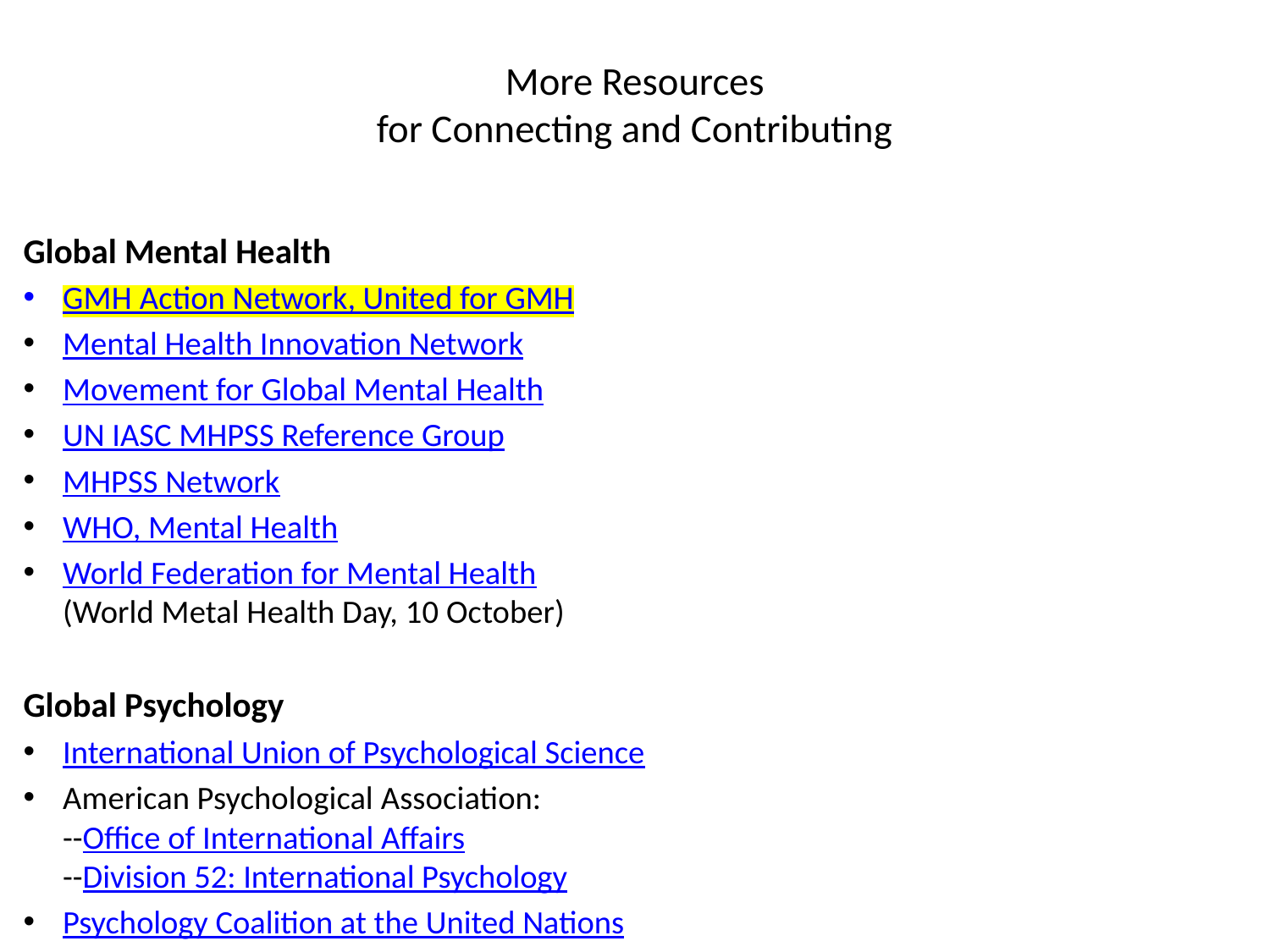

# More Resources for Connecting and Contributing
Global Mental Health
GMH Action Network, United for GMH
Mental Health Innovation Network
Movement for Global Mental Health
UN IASC MHPSS Reference Group
MHPSS Network
WHO, Mental Health
World Federation for Mental Health
(World Metal Health Day, 10 October)

Global Psychology
International Union of Psychological Science
American Psychological Association:
--Office of International Affairs
--Division 52: International Psychology
Psychology Coalition at the United Nations